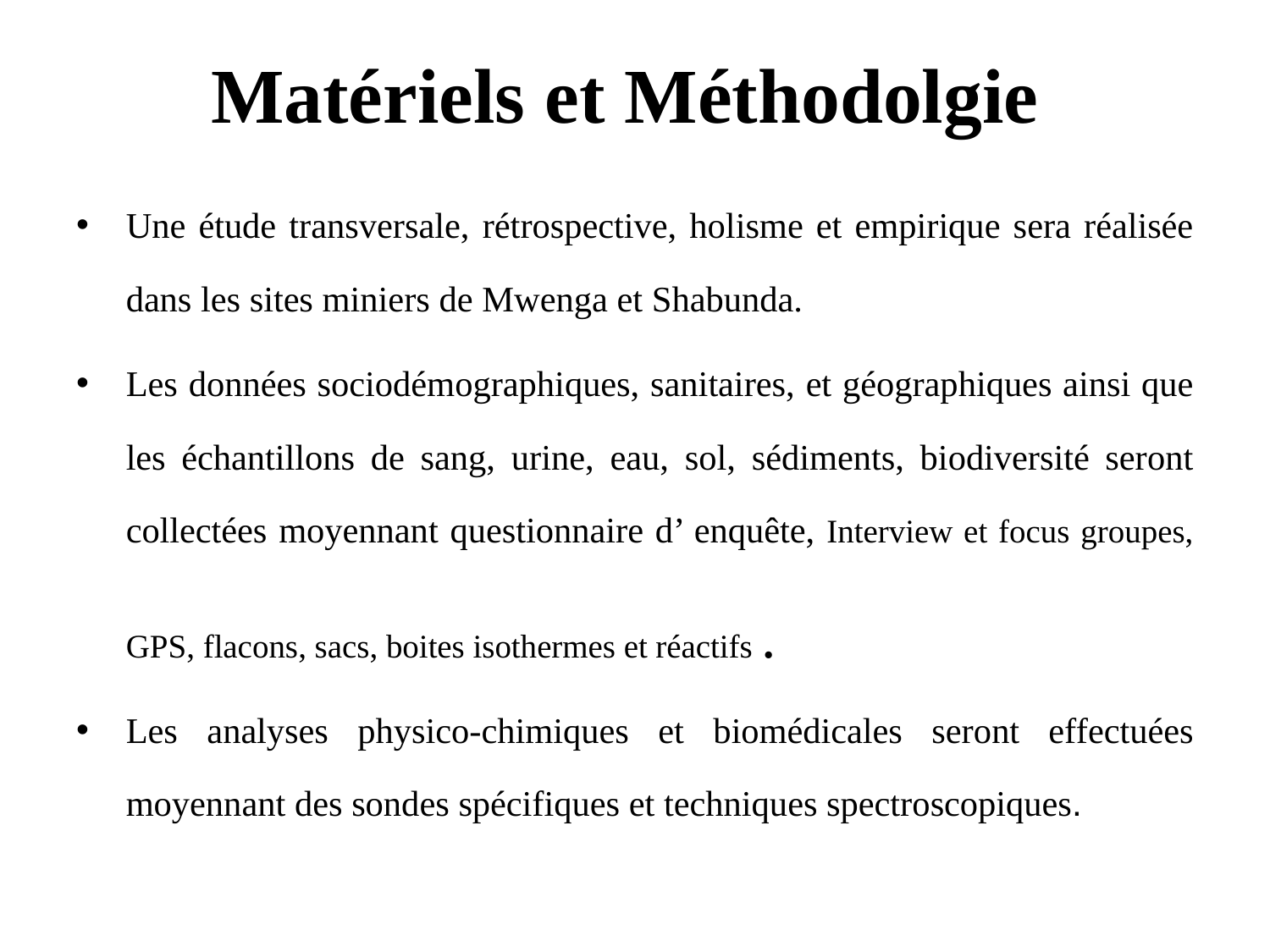

# Matériels et Méthodolgie
Une étude transversale, rétrospective, holisme et empirique sera réalisée dans les sites miniers de Mwenga et Shabunda.
Les données sociodémographiques, sanitaires, et géographiques ainsi que les échantillons de sang, urine, eau, sol, sédiments, biodiversité seront collectées moyennant questionnaire d’ enquête, Interview et focus groupes, GPS, flacons, sacs, boites isothermes et réactifs .
Les analyses physico-chimiques et biomédicales seront effectuées moyennant des sondes spécifiques et techniques spectroscopiques.